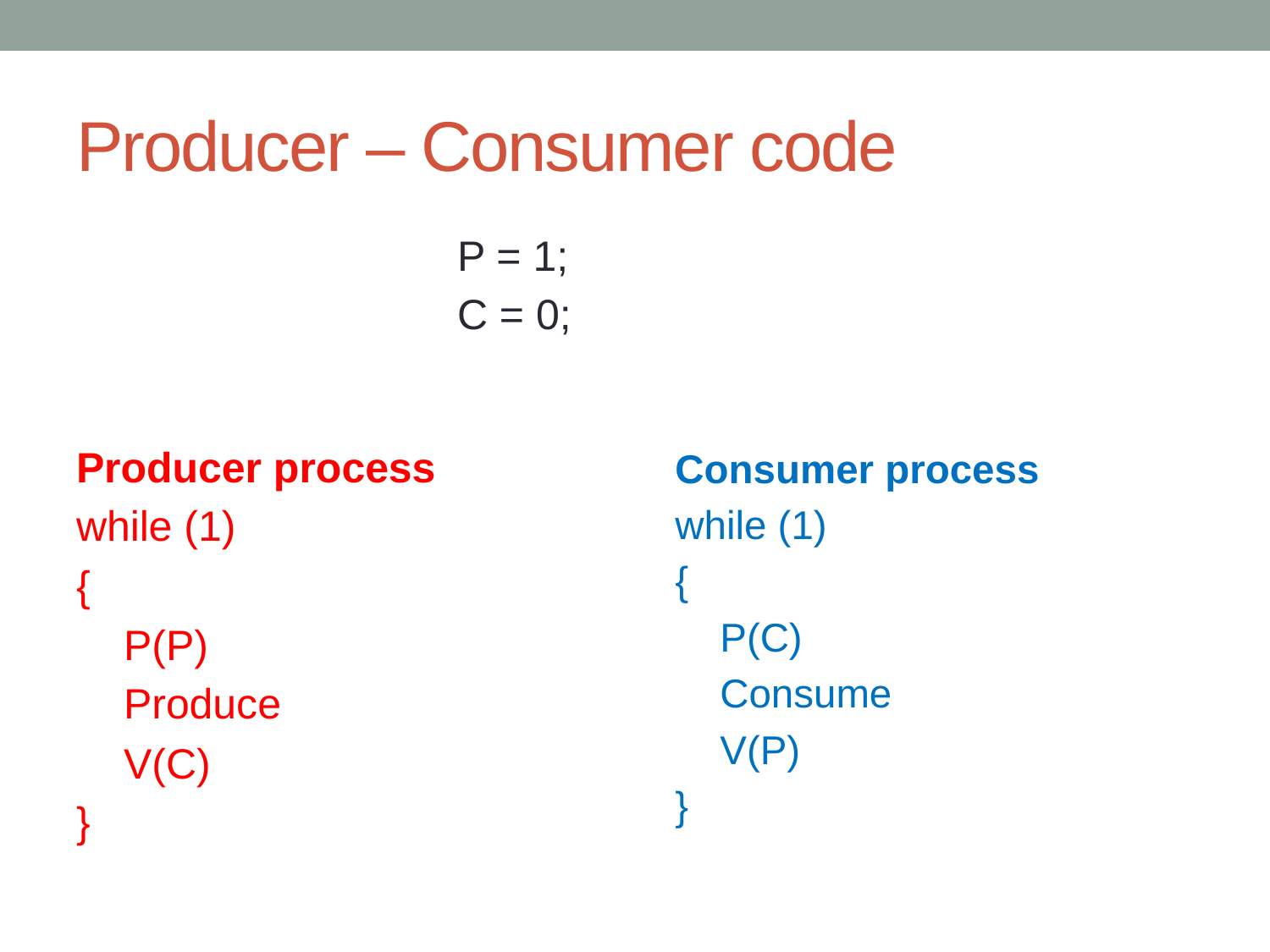

# Producer – Consumer code
P = 1;
C = 0;

Producer process
while (1)
{
    P(P)
    Produce
    V(C)
}

Consumer process
while (1)
{
    P(C)
    Consume
    V(P)
}